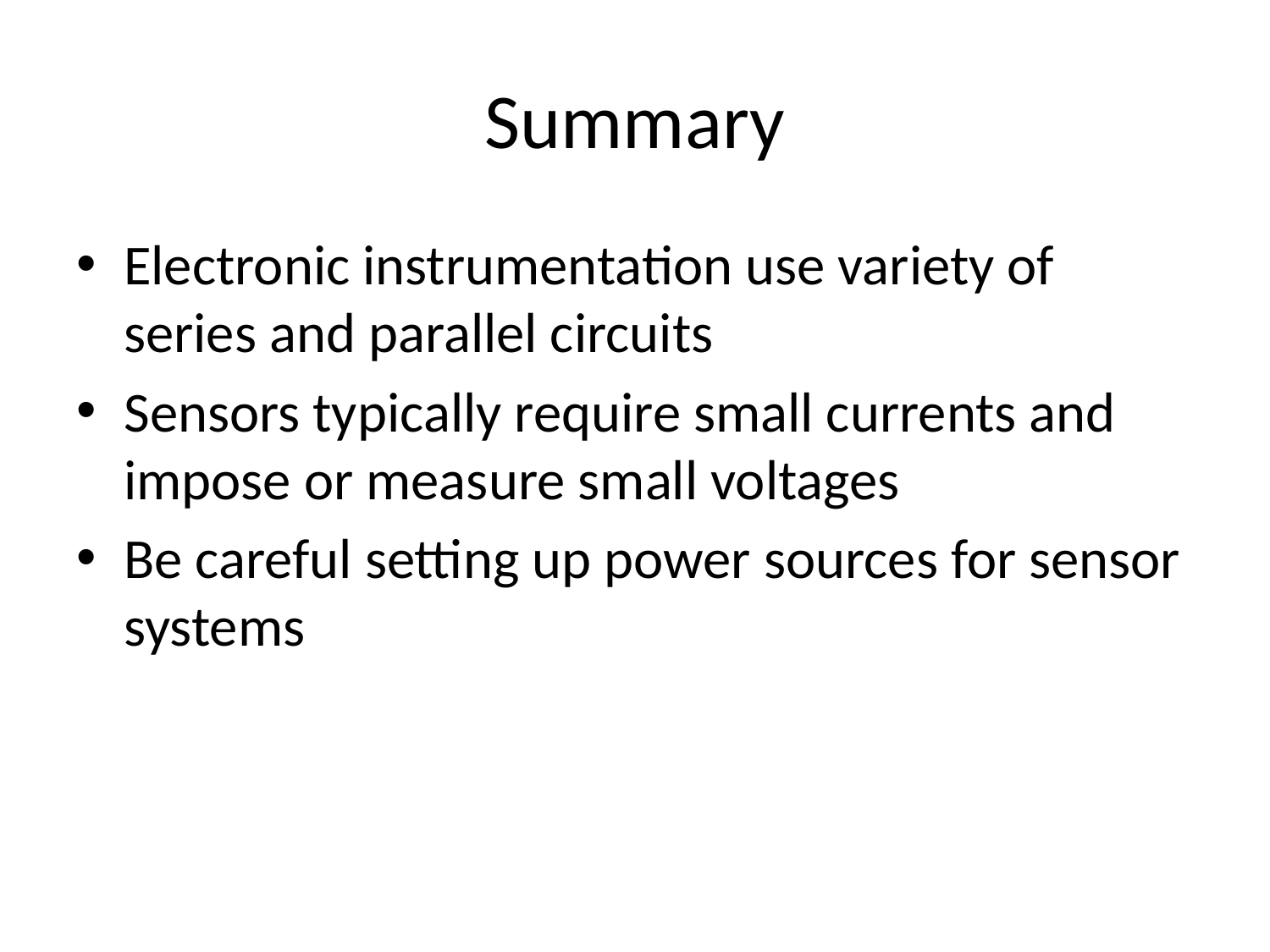

# Summary
Electronic instrumentation use variety of series and parallel circuits
Sensors typically require small currents and impose or measure small voltages
Be careful setting up power sources for sensor systems